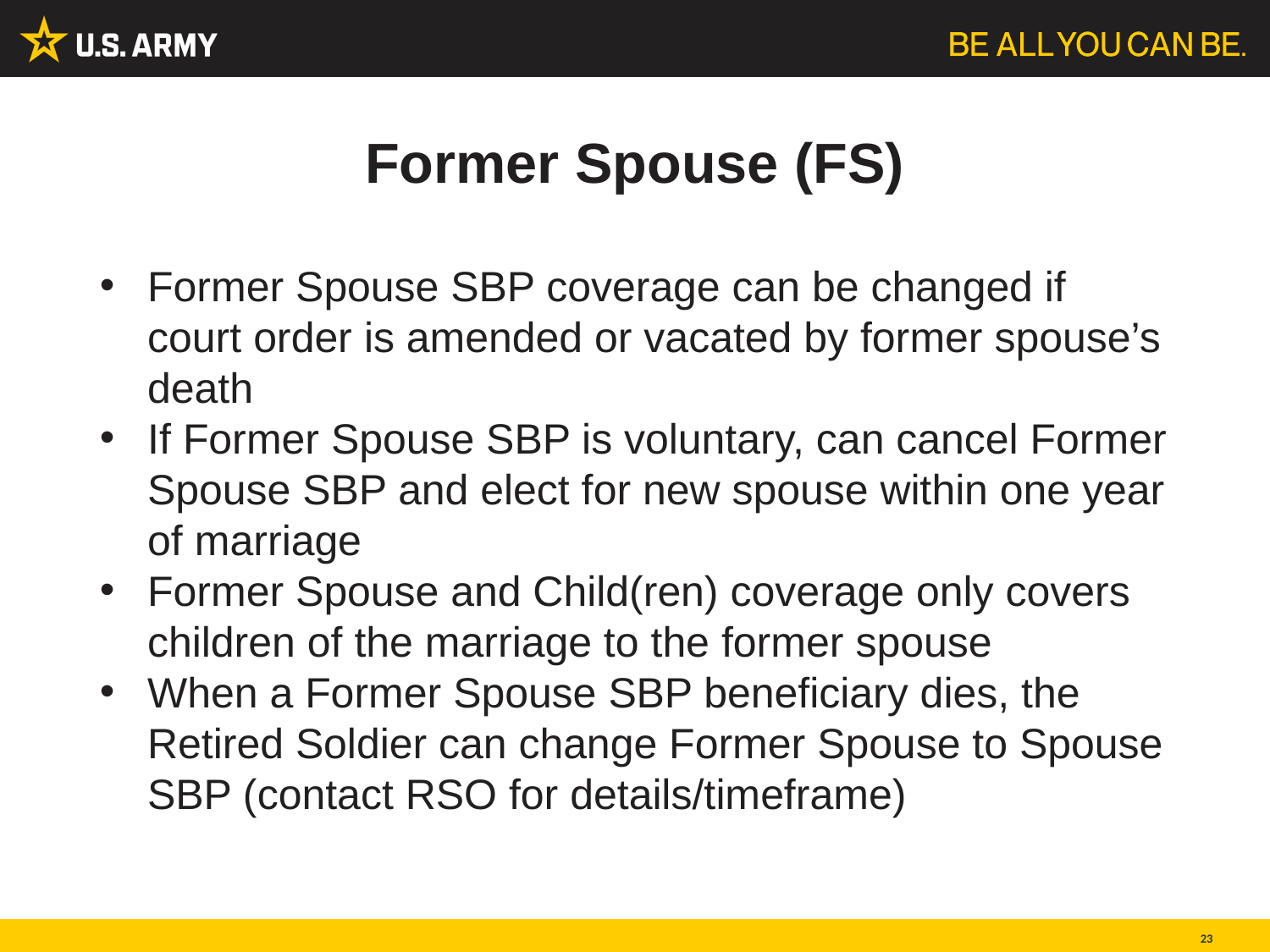

# Former Spouse (FS)
Former Spouse SBP coverage can be changed if court order is amended or vacated by former spouse’s death
If Former Spouse SBP is voluntary, can cancel Former Spouse SBP and elect for new spouse within one year of marriage
Former Spouse and Child(ren) coverage only covers children of the marriage to the former spouse
When a Former Spouse SBP beneficiary dies, the Retired Soldier can change Former Spouse to Spouse SBP (contact RSO for details/timeframe)